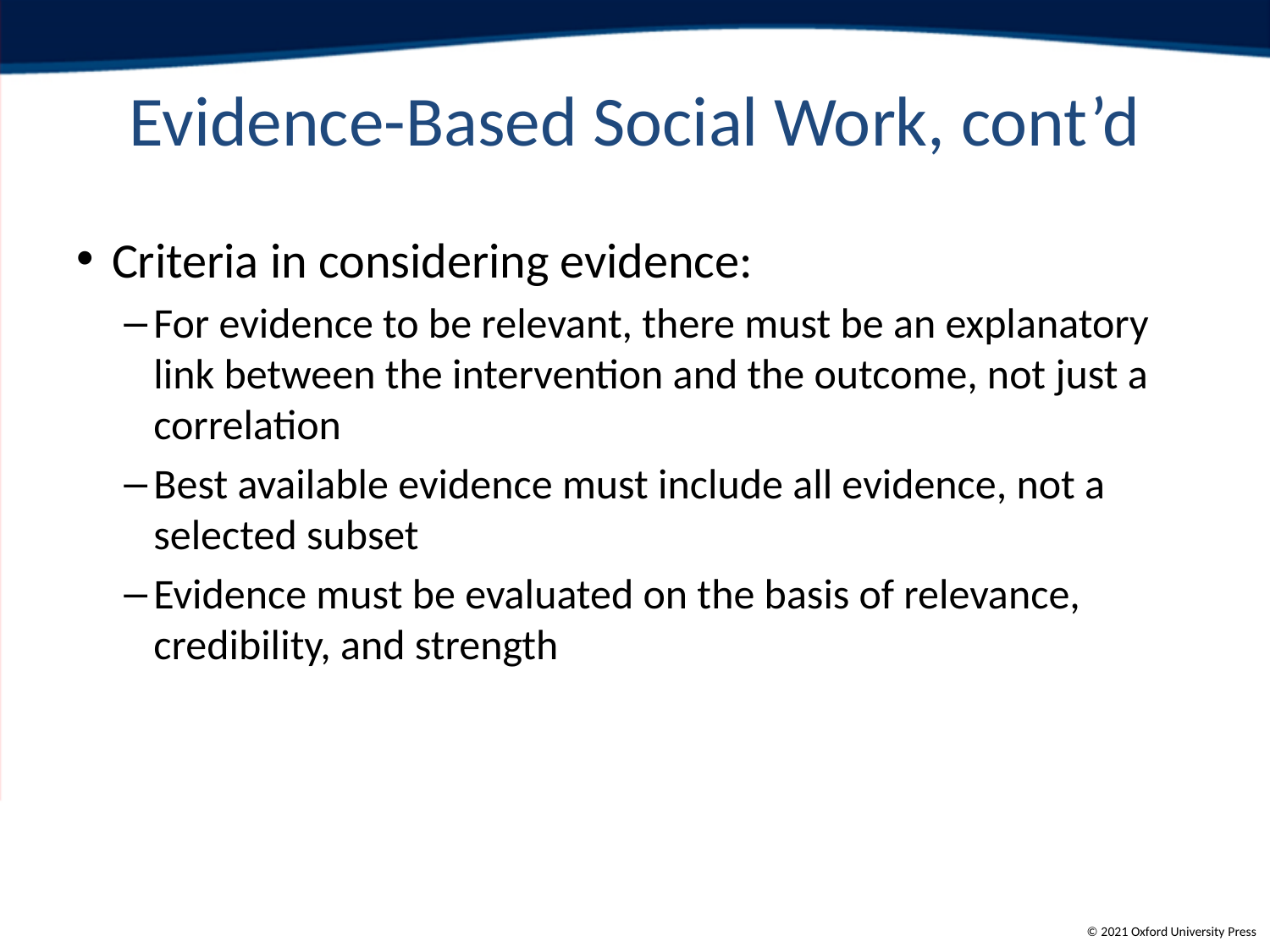

# Evidence-Based Social Work, cont’d
Criteria in considering evidence:
For evidence to be relevant, there must be an explanatory link between the intervention and the outcome, not just a correlation
Best available evidence must include all evidence, not a selected subset
Evidence must be evaluated on the basis of relevance, credibility, and strength